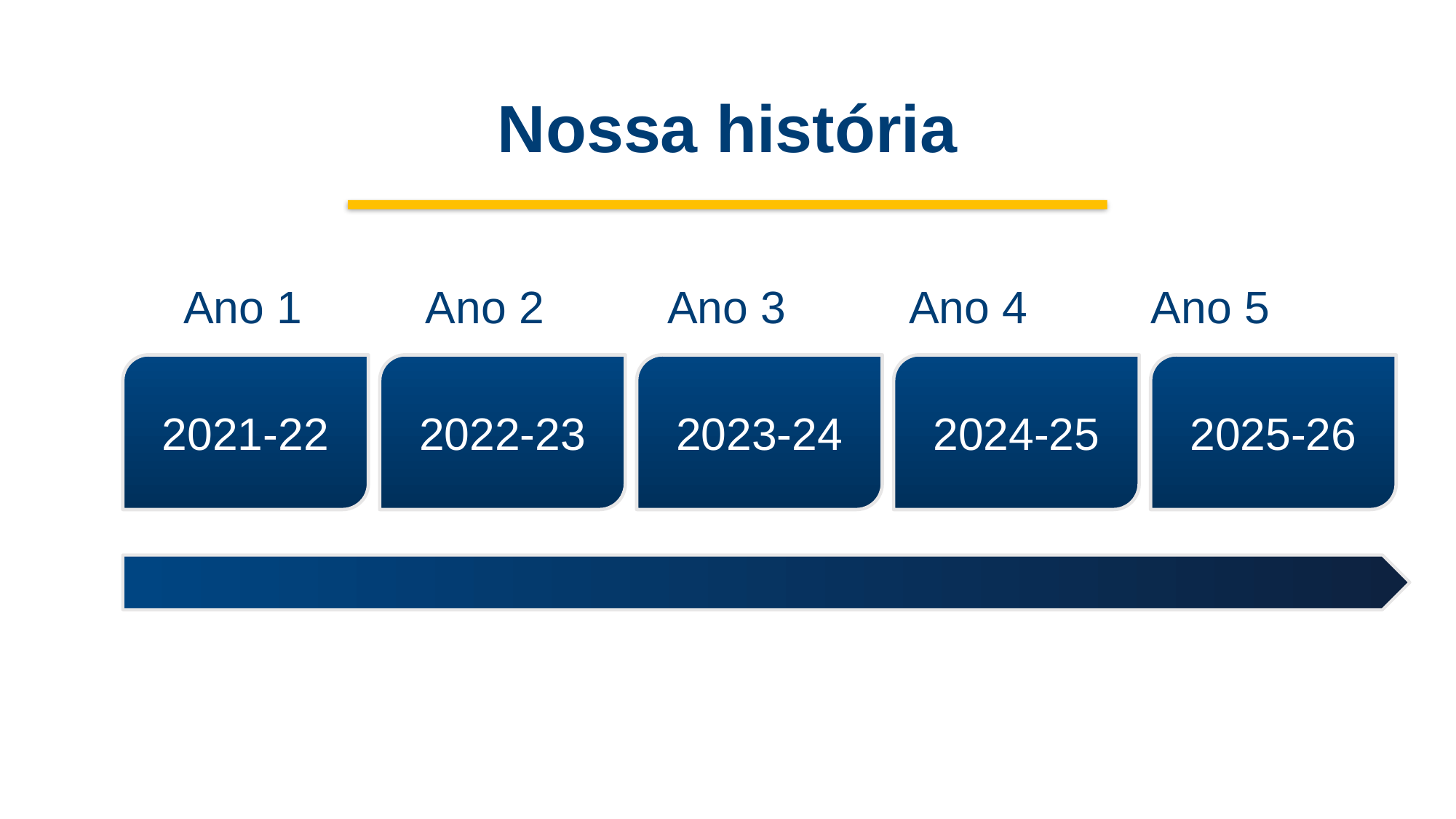

# Nossa história
Ano 1          Ano 2          Ano 3          Ano 4          Ano 5
2021-22
2022-23
2023-24
2024-25
2025-26